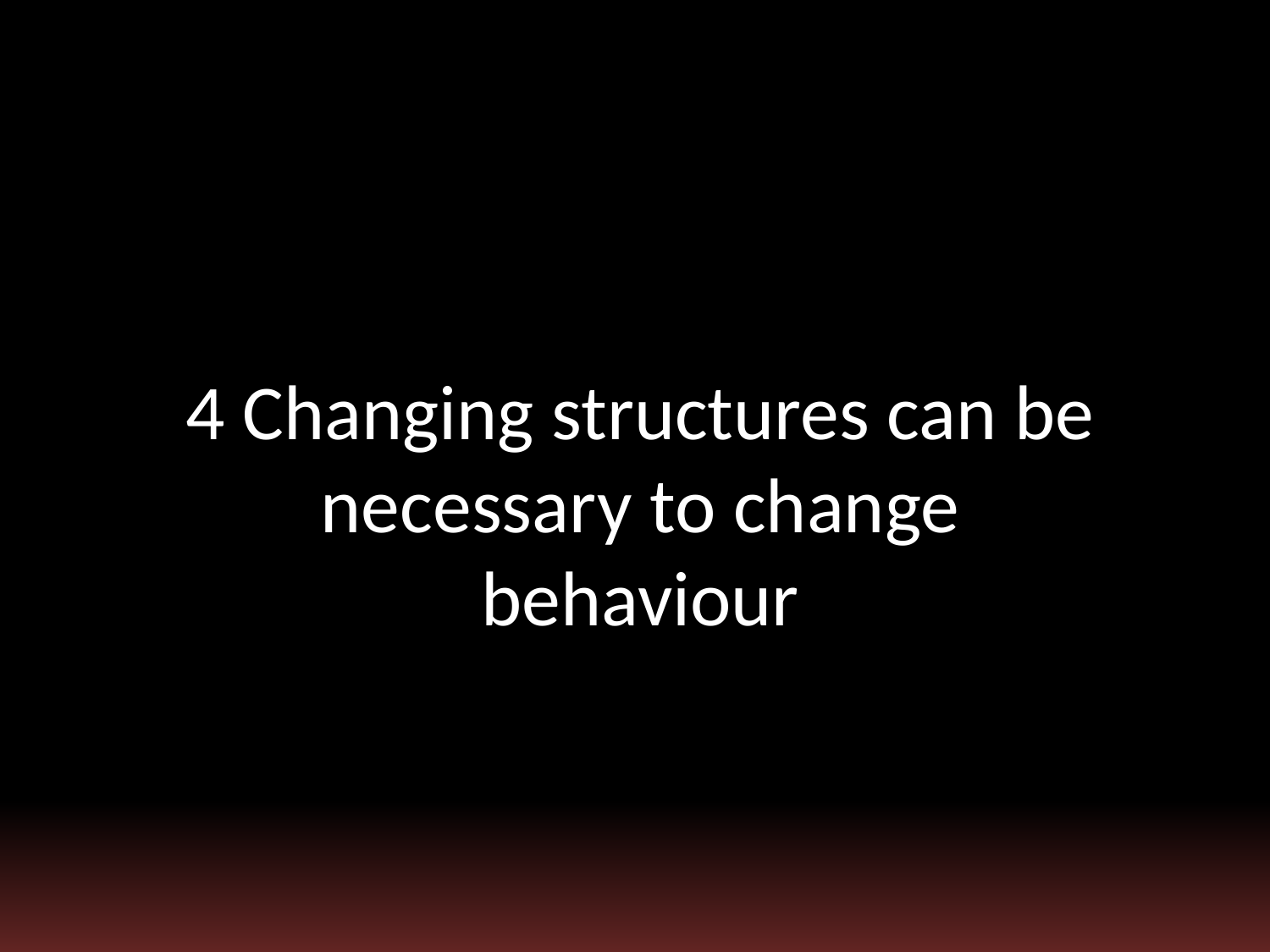

4 Changing structures can be necessary to change behaviour